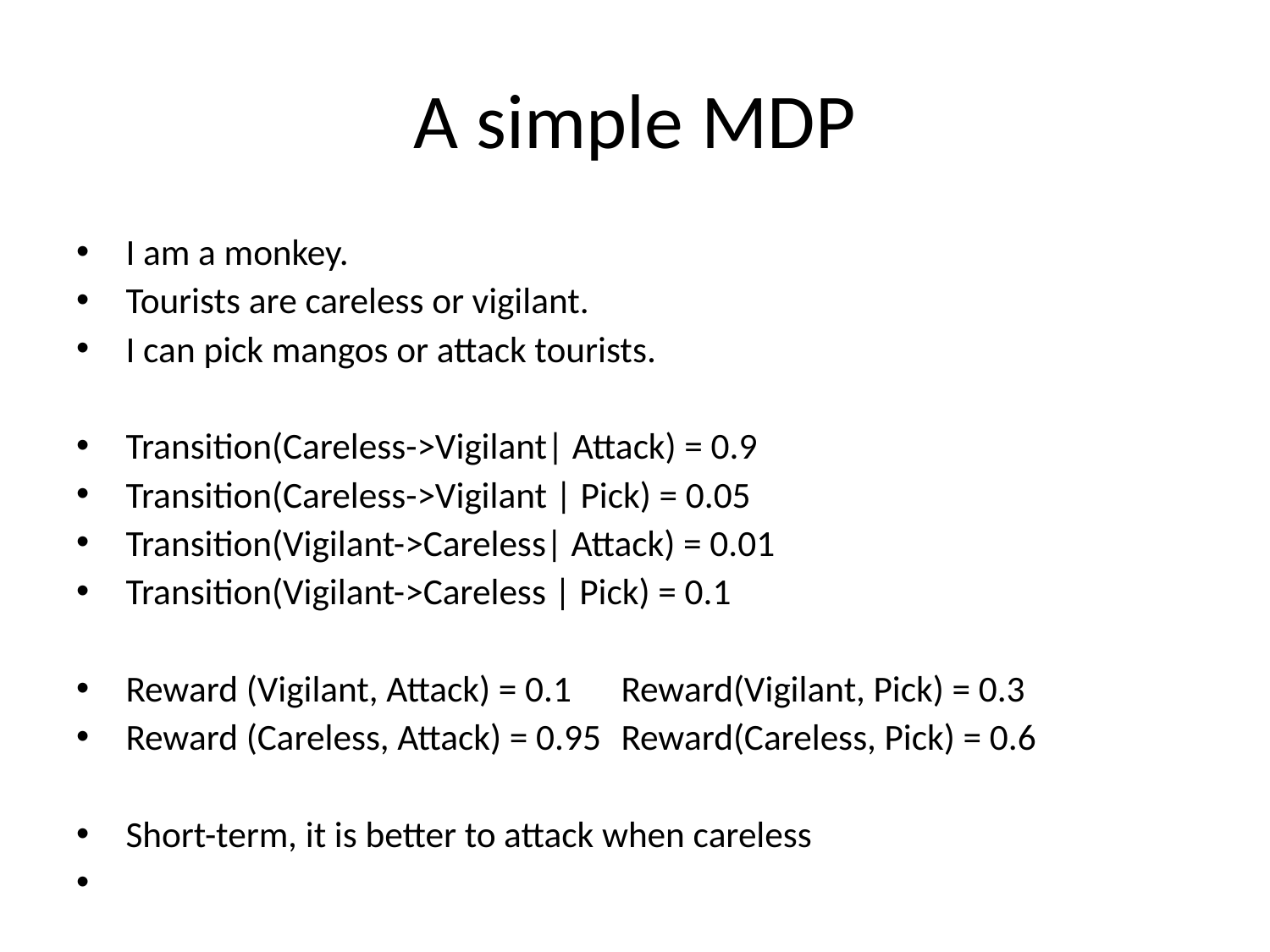

# A simple MDP
I am a monkey.
Tourists are careless or vigilant.
I can pick mangos or attack tourists.

Transition(Careless->Vigilant| Attack) = 0.9
Transition(Careless->Vigilant | Pick) = 0.05
Transition(Vigilant->Careless| Attack) = 0.01
Transition(Vigilant->Careless | Pick) = 0.1

Reward (Vigilant, Attack) = 0.1		Reward(Vigilant, Pick) = 0.3
Reward (Careless, Attack) = 0.95		Reward(Careless, Pick) = 0.6

Short-term, it is better to attack when careless